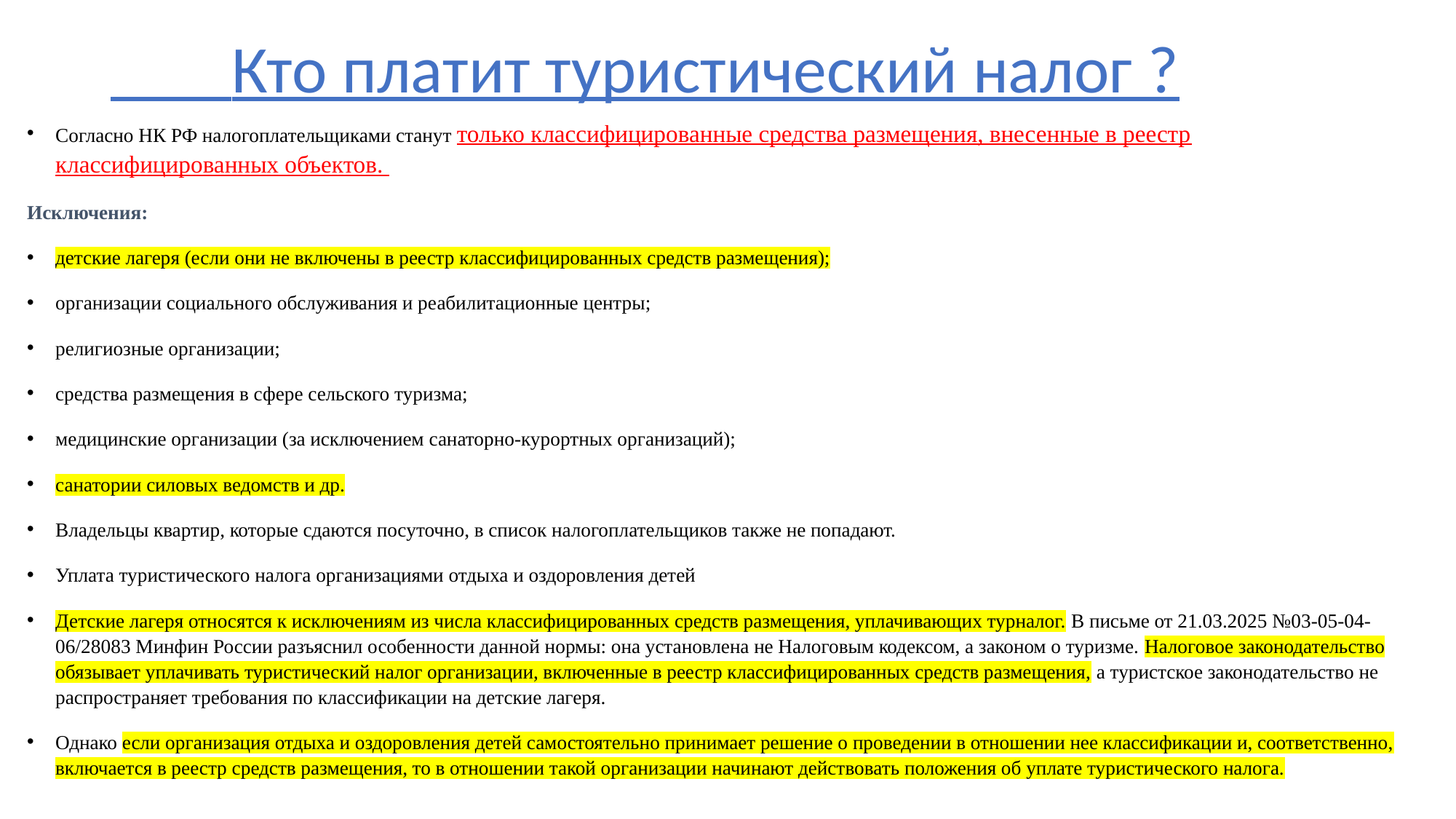

# Кто платит туристический налог ?
Согласно НК РФ налогоплательщиками станут только классифицированные средства размещения, внесенные в реестр классифицированных объектов.
Исключения:
детские лагеря (если они не включены в реестр классифицированных средств размещения);
организации социального обслуживания и реабилитационные центры;
религиозные организации;
средства размещения в сфере сельского туризма;
медицинские организации (за исключением санаторно-курортных организаций);
санатории силовых ведомств и др.
Владельцы квартир, которые сдаются посуточно, в список налогоплательщиков также не попадают.
Уплата туристического налога организациями отдыха и оздоровления детей
Детские лагеря относятся к исключениям из числа классифицированных средств размещения, уплачивающих турналог. В письме от 21.03.2025 №03-05-04-06/28083 Минфин России разъяснил особенности данной нормы: она установлена не Налоговым кодексом, а законом о туризме. Налоговое законодательство обязывает уплачивать туристический налог организации, включенные в реестр классифицированных средств размещения, а туристское законодательство не распространяет требования по классификации на детские лагеря.
Однако если организация отдыха и оздоровления детей самостоятельно принимает решение о проведении в отношении нее классификации и, соответственно, включается в реестр средств размещения, то в отношении такой организации начинают действовать положения об уплате туристического налога.